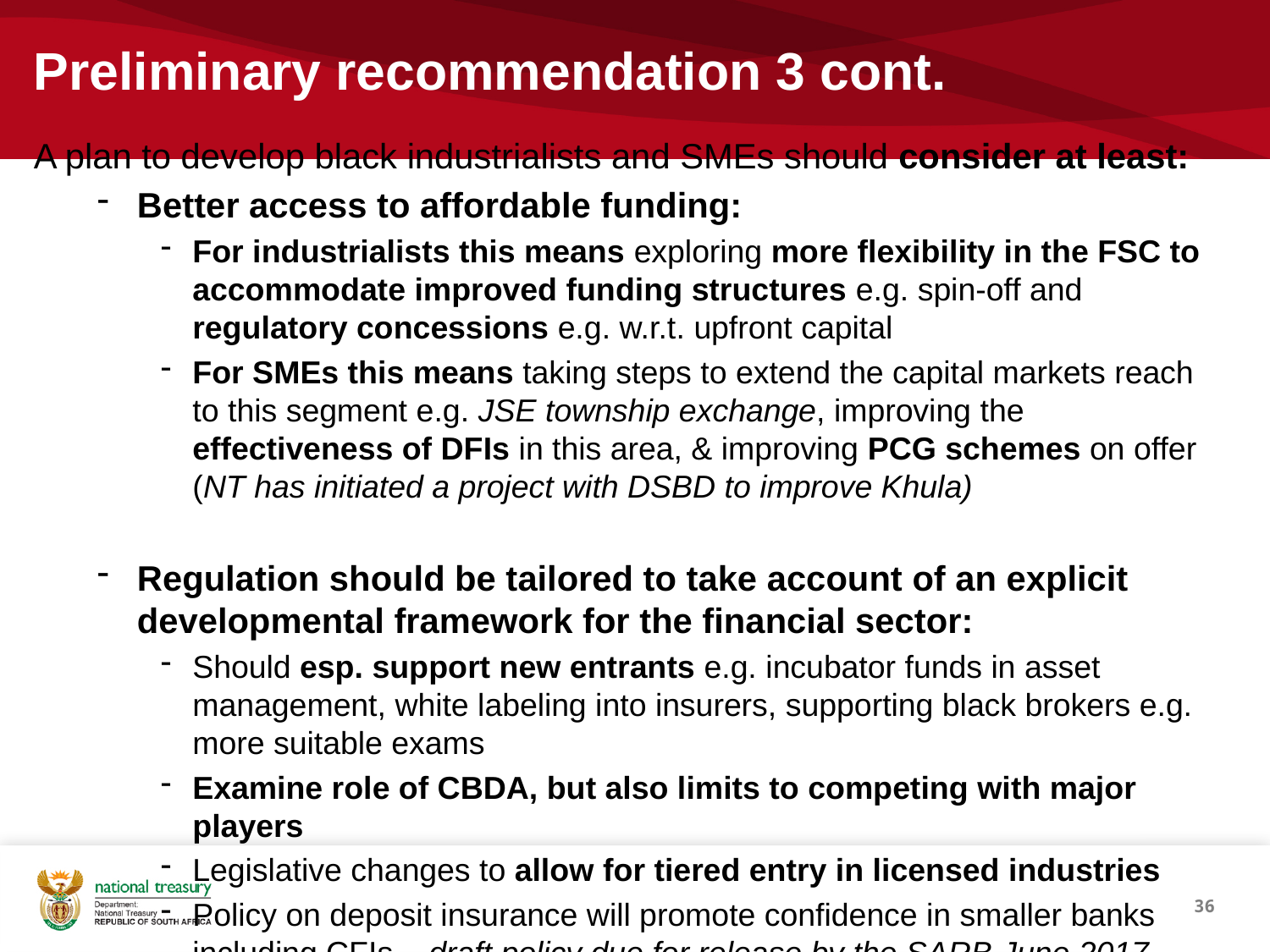

# Preliminary recommendation 3 cont.
A plan to develop black industrialists and SMEs should consider at least:
Better access to affordable funding:
For industrialists this means exploring more flexibility in the FSC to accommodate improved funding structures e.g. spin-off and regulatory concessions e.g. w.r.t. upfront capital
For SMEs this means taking steps to extend the capital markets reach to this segment e.g. JSE township exchange, improving the effectiveness of DFIs in this area, & improving PCG schemes on offer (NT has initiated a project with DSBD to improve Khula)

Regulation should be tailored to take account of an explicit developmental framework for the financial sector:
Should esp. support new entrants e.g. incubator funds in asset management, white labeling into insurers, supporting black brokers e.g. more suitable exams
Examine role of CBDA, but also limits to competing with major players
Legislative changes to allow for tiered entry in licensed industries
Policy on deposit insurance will promote confidence in smaller banks including CFIs – draft policy due for release by the SARB June 2017

36